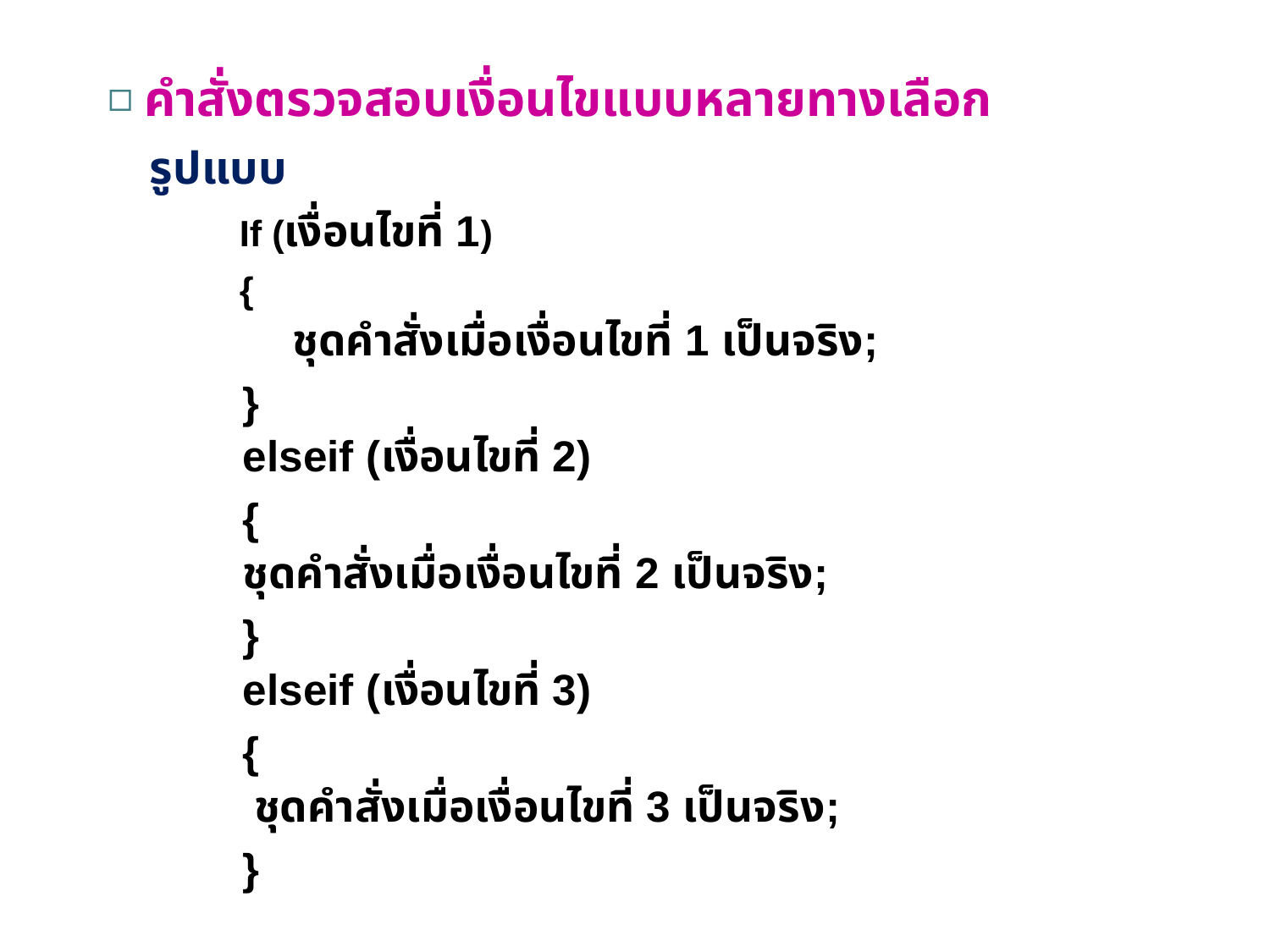

คำสั่งตรวจสอบเงื่อนไขแบบหลายทางเลือก
รูปแบบ
If (เงื่อนไขที่ 1)
{
ชุดคำสั่งเมื่อเงื่อนไขที่ 1 เป็นจริง;
}
elseif (เงื่อนไขที่ 2)
{
	ชุดคำสั่งเมื่อเงื่อนไขที่ 2 เป็นจริง;
}
elseif (เงื่อนไขที่ 3)
{
	 ชุดคำสั่งเมื่อเงื่อนไขที่ 3 เป็นจริง;
}